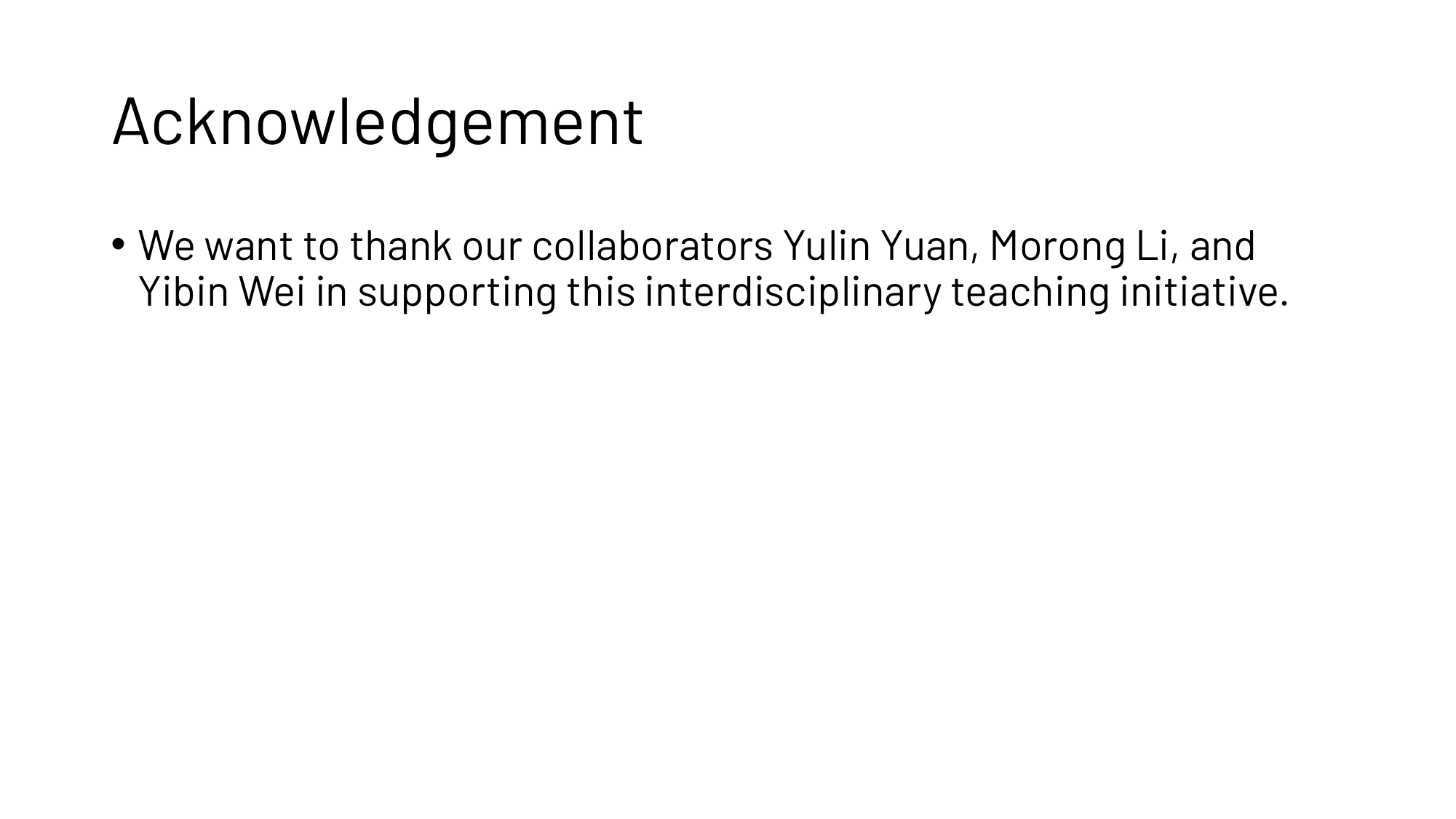

# Acknowledgement
We want to thank our collaborators Yulin Yuan, Morong Li, and Yibin Wei in supporting this interdisciplinary teaching initiative.
24